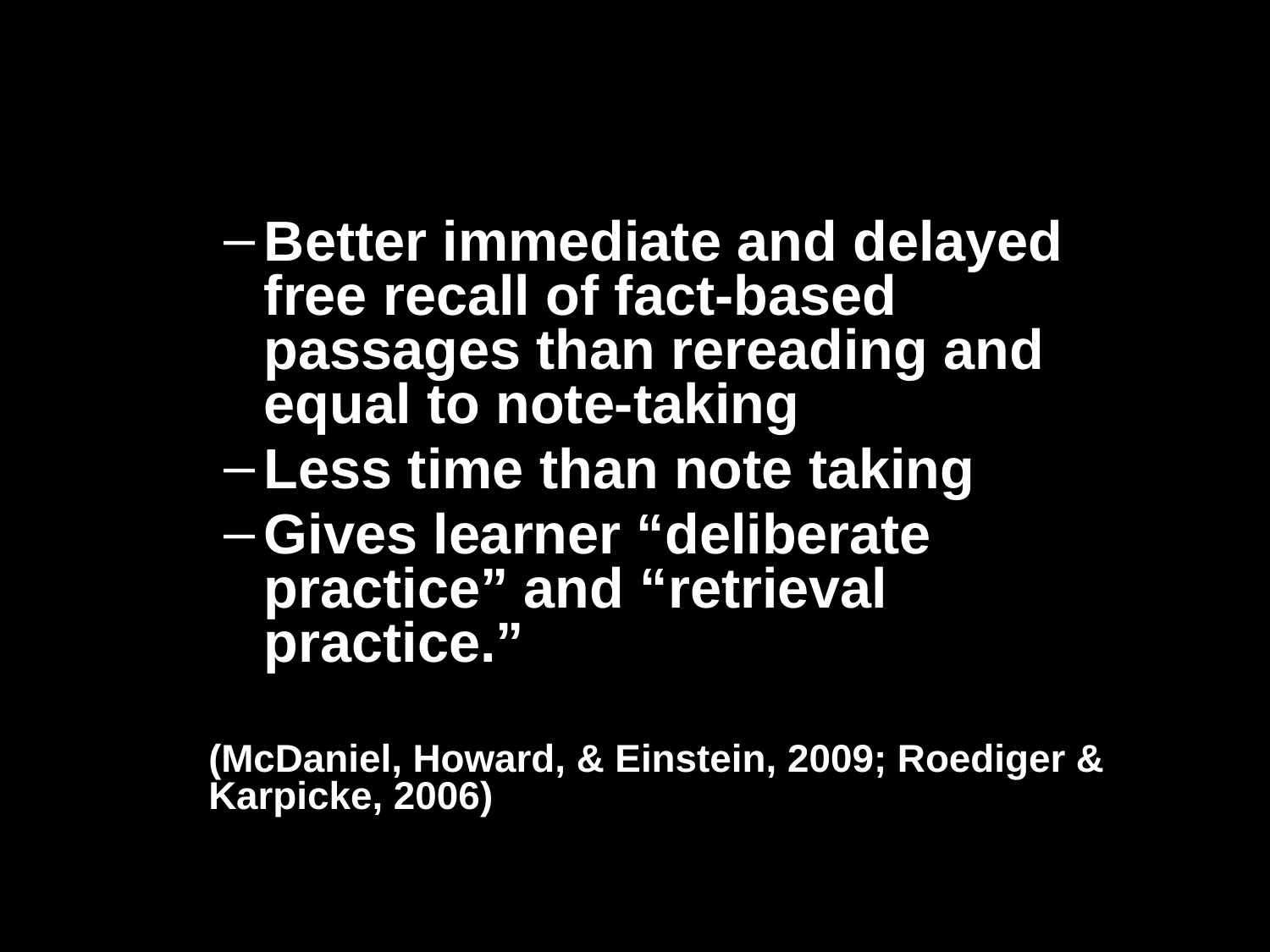

#
Better immediate and delayed free recall of fact-based passages than rereading and equal to note-taking
Less time than note taking
Gives learner “deliberate practice” and “retrieval practice.”

	(McDaniel, Howard, & Einstein, 2009; Roediger & Karpicke, 2006)